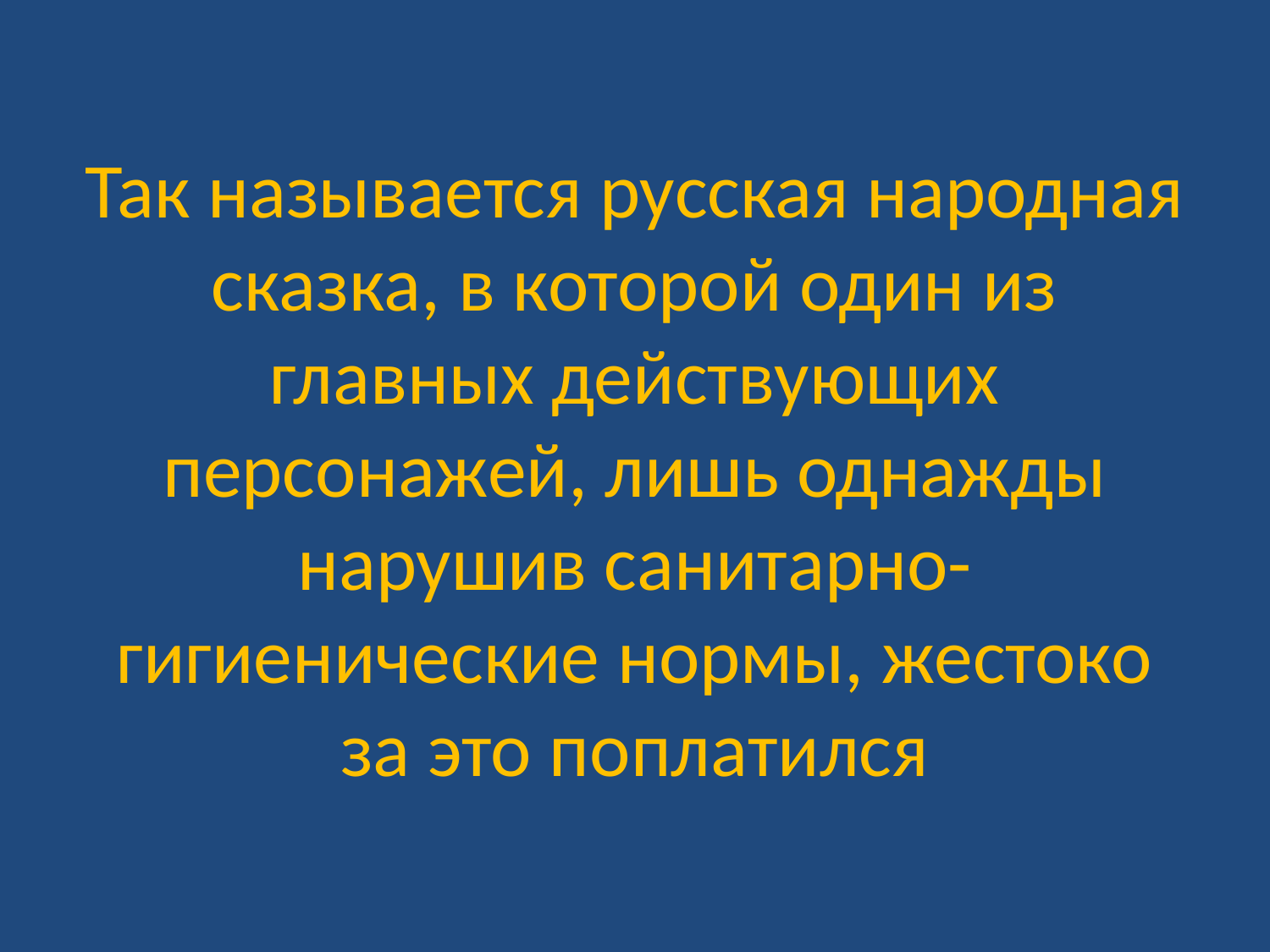

# Так называется русская народная сказка, в которой один из главных действующих персонажей, лишь однажды нарушив санитарно-гигиенические нормы, жестоко за это поплатился